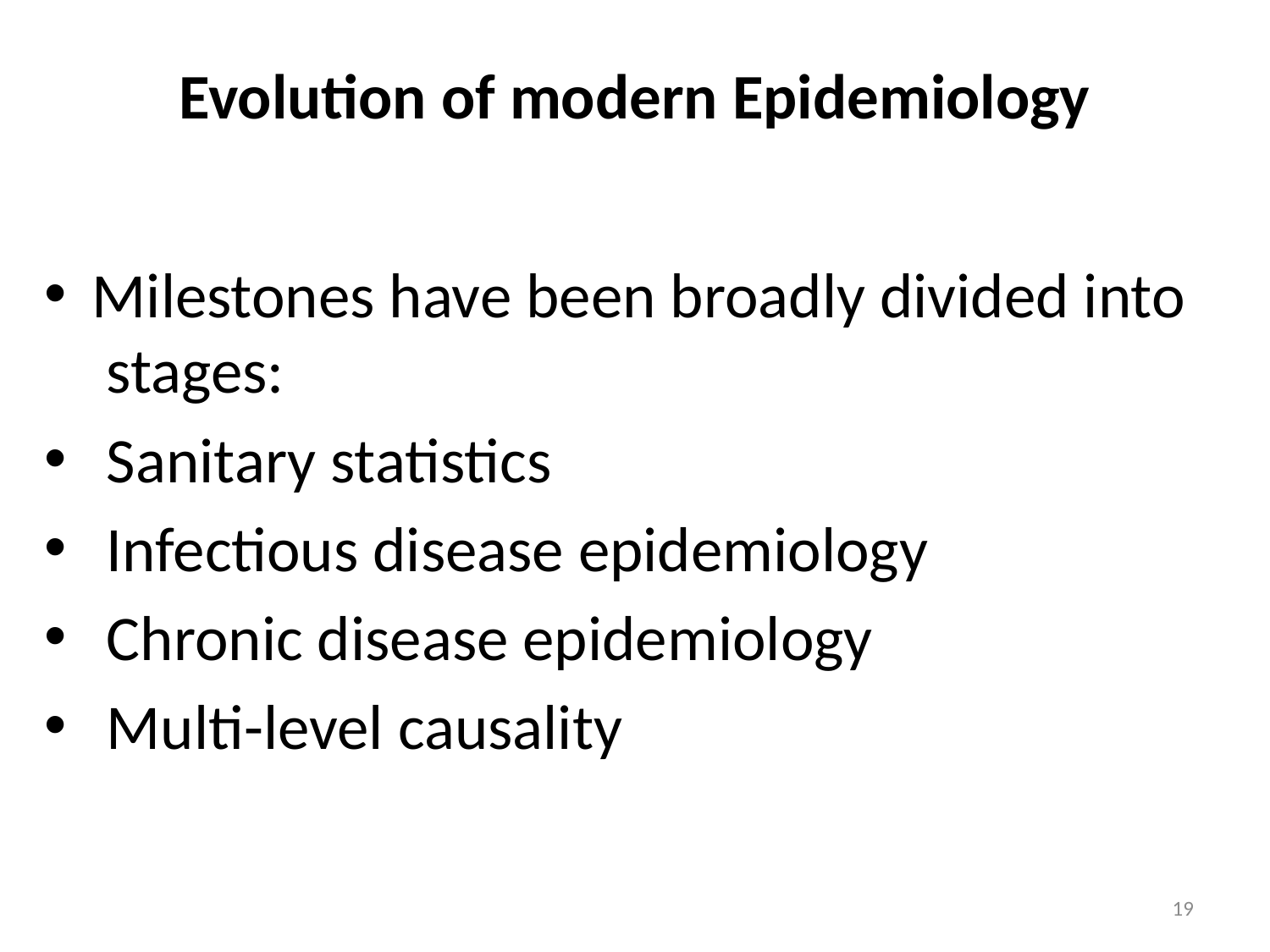

# Evolution of modern Epidemiology

Milestones have been broadly divided into  stages:
 Sanitary statistics
 Infectious disease epidemiology
 Chronic disease epidemiology
 Multi-level causality
19